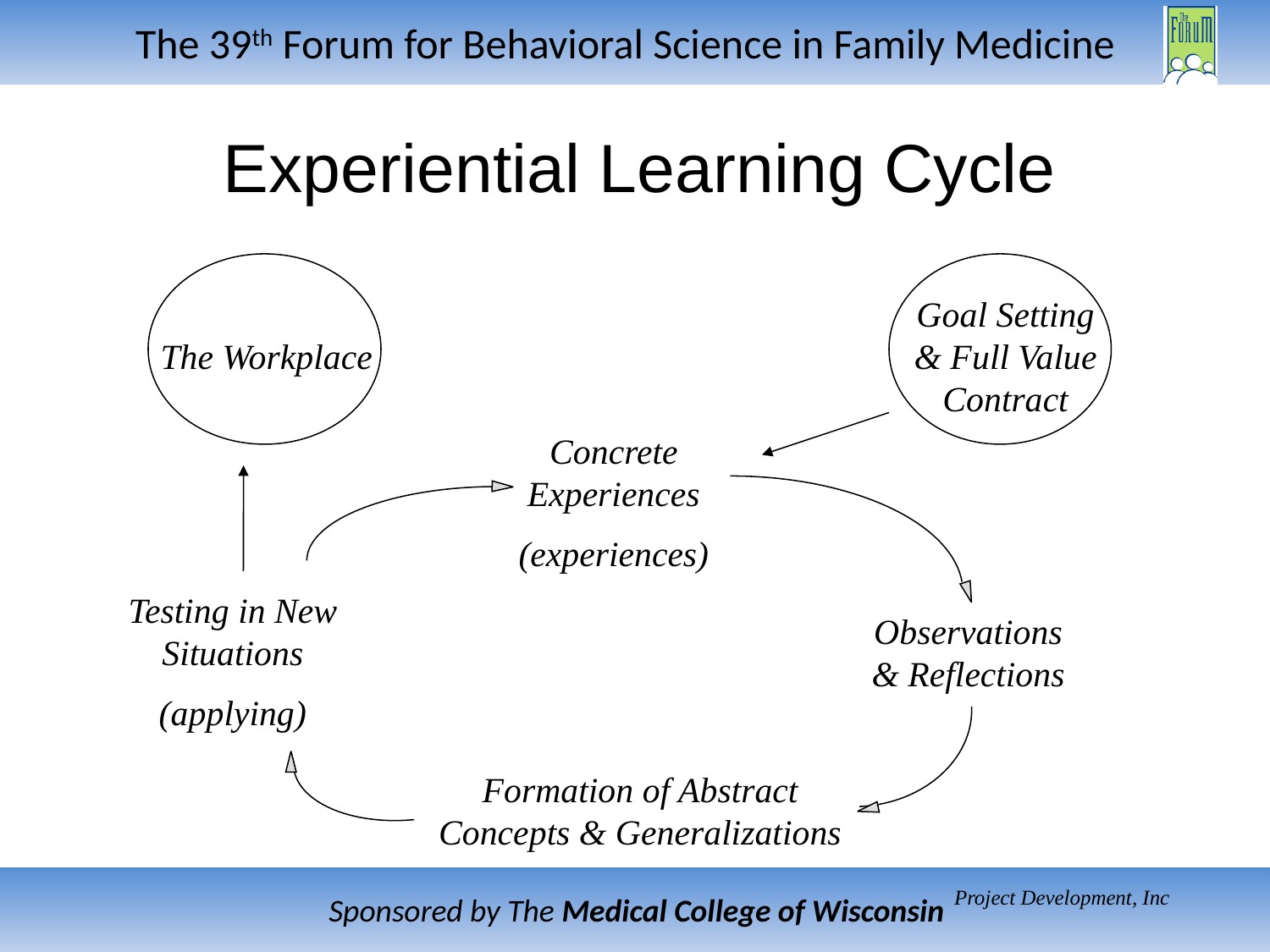

# Experiential Learning Cycle

Goal Setting & Full Value Contract
The Workplace

Concrete Experiences
(experiences)

Testing in New Situations
(applying)

Observations & Reflections

Formation of Abstract Concepts & Generalizations

Project Development, Inc